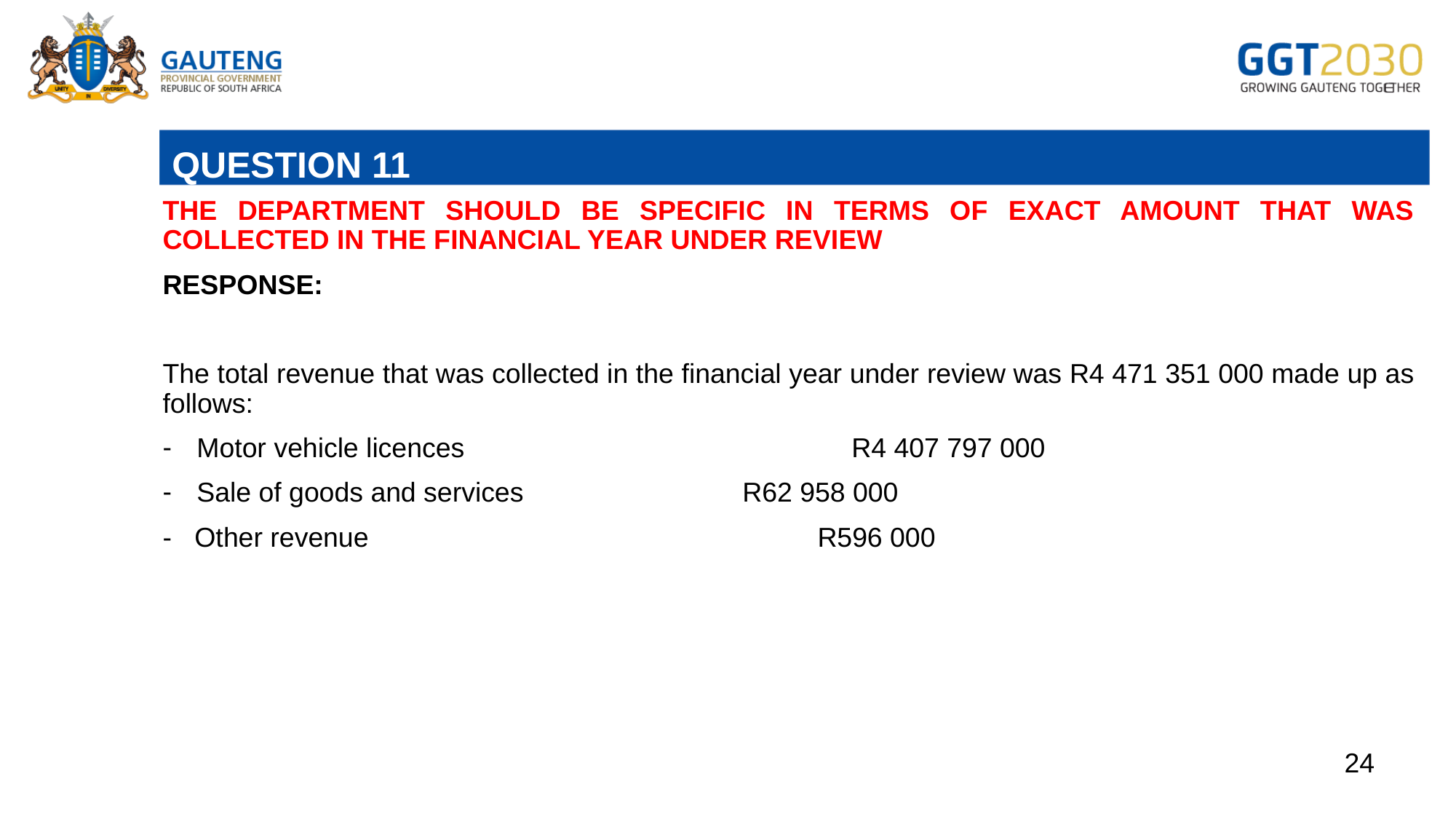

# QUESTION 11
THE DEPARTMENT SHOULD BE SPECIFIC IN TERMS OF EXACT AMOUNT THAT WAS COLLECTED IN THE FINANCIAL YEAR UNDER REVIEW
RESPONSE:

The total revenue that was collected in the financial year under review was R4 471 351 000 made up as follows:
Motor vehicle licences				R4 407 797 000
Sale of goods and services			R62 958 000
-   Other revenue					R596 000

24